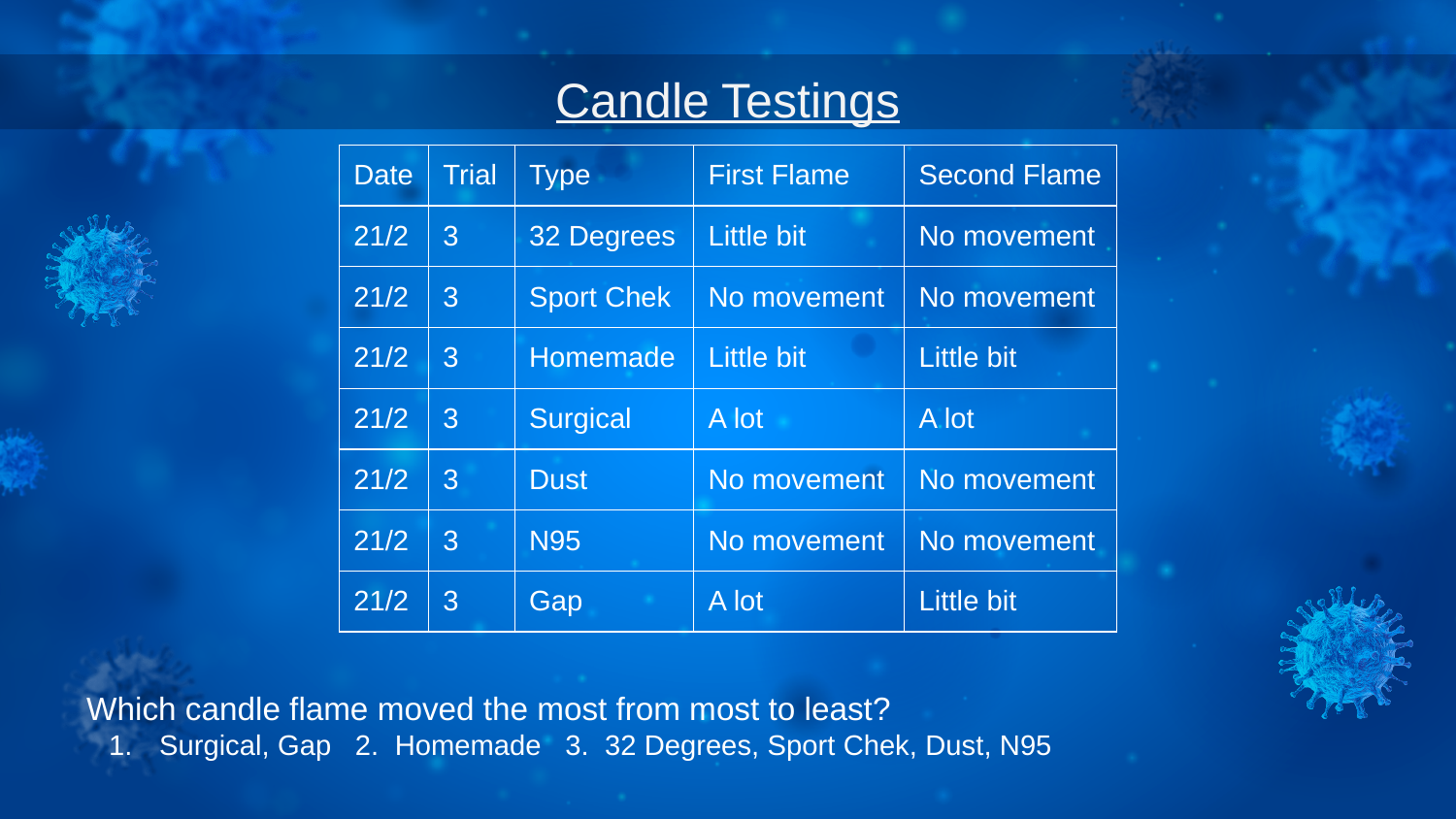

Candle Testings
| Date | Trial | Type | First Flame | Second Flame |
| --- | --- | --- | --- | --- |
| 21/2 | 3 | 32 Degrees | Little bit | No movement |
| 21/2 | 3 | Sport Chek | No movement | No movement |
| 21/2 | 3 | Homemade | Little bit | Little bit |
| 21/2 | 3 | Surgical | A lot | A lot |
| 21/2 | 3 | Dust | No movement | No movement |
| 21/2 | 3 | N95 | No movement | No movement |
| 21/2 | 3 | Gap | A lot | Little bit |
Which candle flame moved the most from most to least?
Surgical, Gap   2.  Homemade   3.  32 Degrees, Sport Chek, Dust, N95